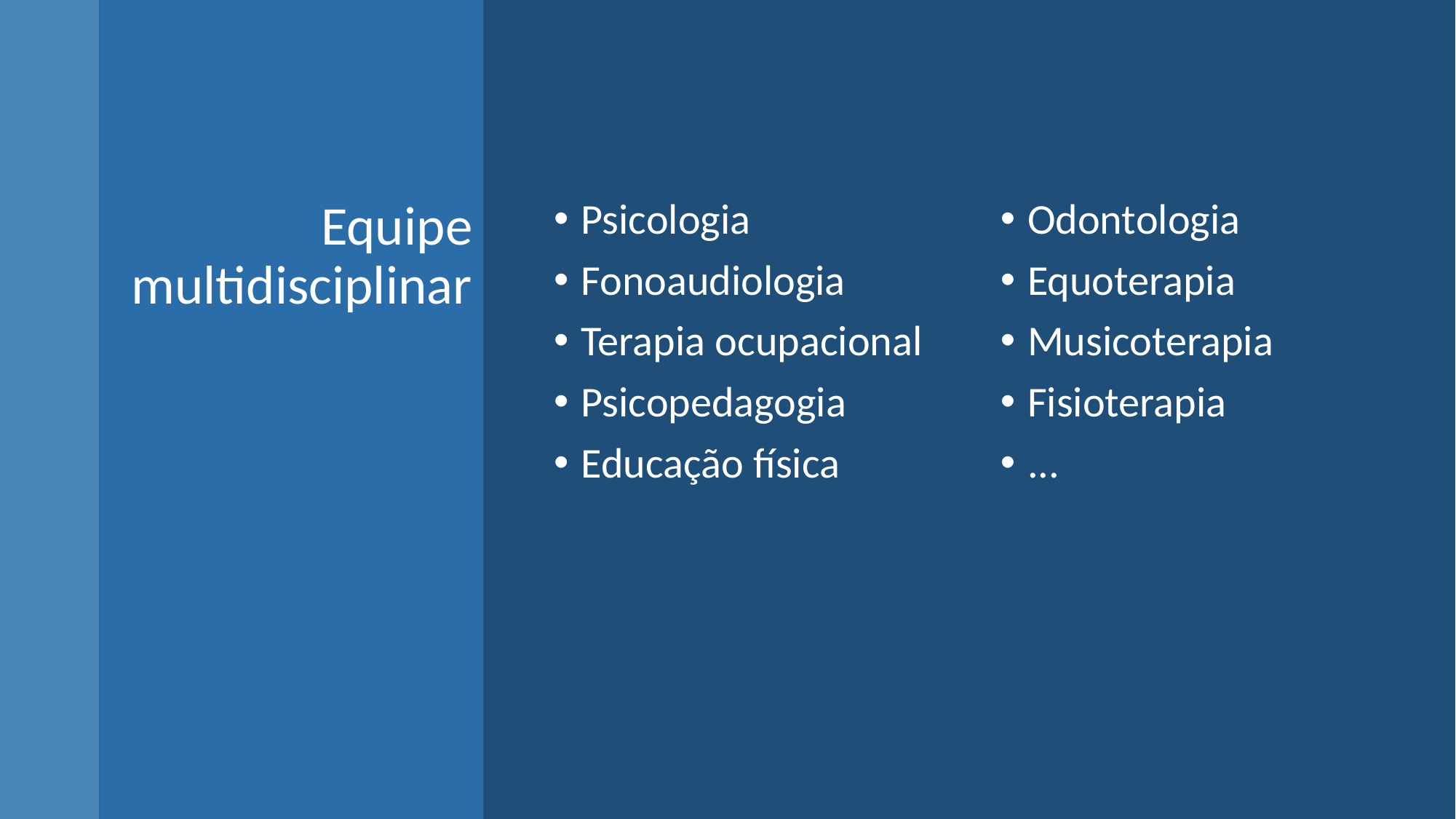

# Equipe multidisciplinar
Psicologia
Fonoaudiologia
Terapia ocupacional
Psicopedagogia
Educação física
Odontologia
Equoterapia
Musicoterapia
Fisioterapia
...